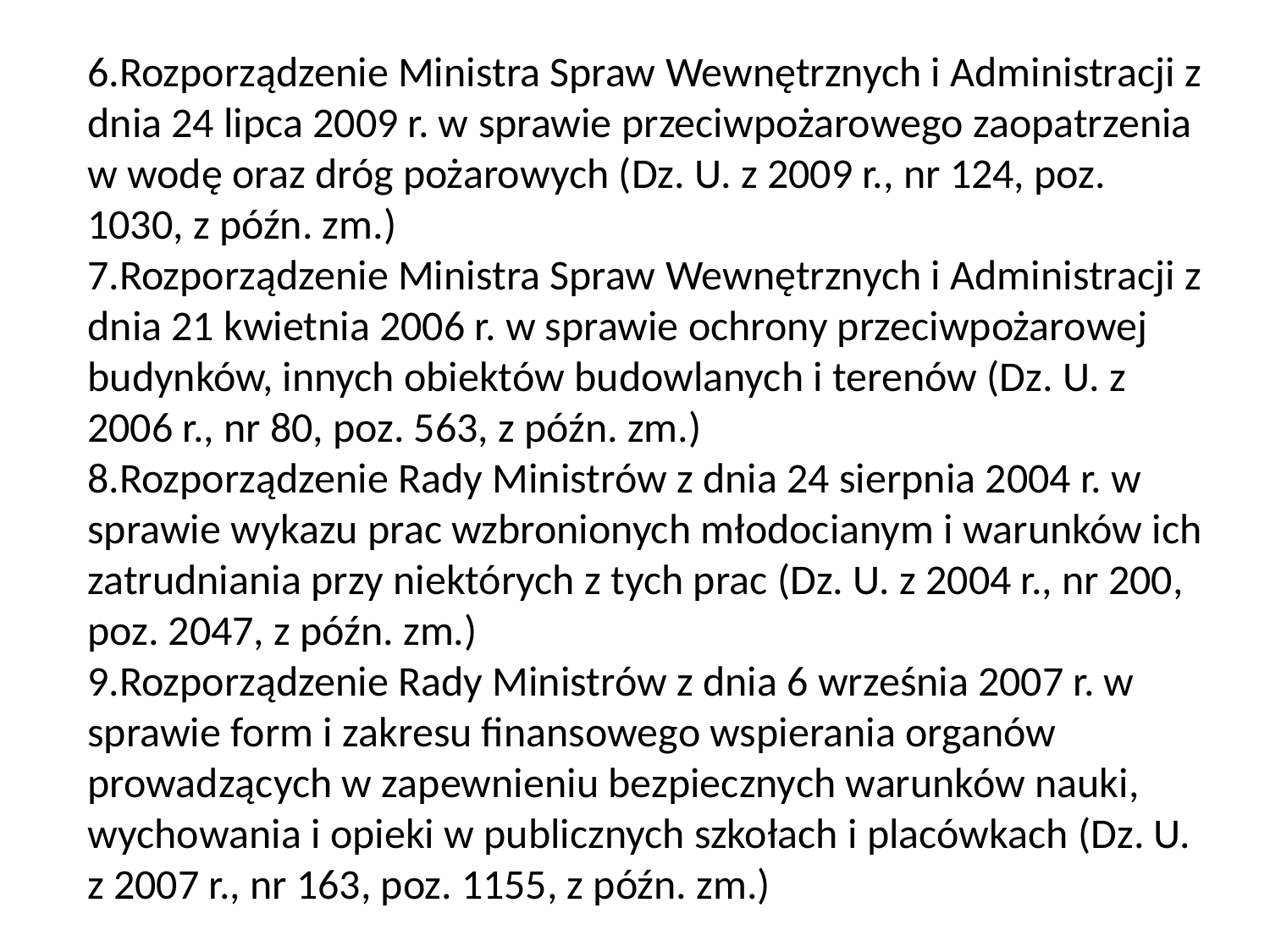

# 6.Rozporządzenie Ministra Spraw Wewnętrznych i Administracji z dnia 24 lipca 2009 r. w sprawie przeciwpożarowego zaopatrzenia w wodę oraz dróg pożarowych (Dz. U. z 2009 r., nr 124, poz. 1030, z późn. zm.) 7.Rozporządzenie Ministra Spraw Wewnętrznych i Administracji z dnia 21 kwietnia 2006 r. w sprawie ochrony przeciwpożarowej budynków, innych obiektów budowlanych i terenów (Dz. U. z 2006 r., nr 80, poz. 563, z późn. zm.) 8.Rozporządzenie Rady Ministrów z dnia 24 sierpnia 2004 r. w sprawie wykazu prac wzbronionych młodocianym i warunków ich zatrudniania przy niektórych z tych prac (Dz. U. z 2004 r., nr 200, poz. 2047, z późn. zm.) 9.Rozporządzenie Rady Ministrów z dnia 6 września 2007 r. w sprawie form i zakresu finansowego wspierania organów prowadzących w zapewnieniu bezpiecznych warunków nauki, wychowania i opieki w publicznych szkołach i placówkach (Dz. U. z 2007 r., nr 163, poz. 1155, z późn. zm.)